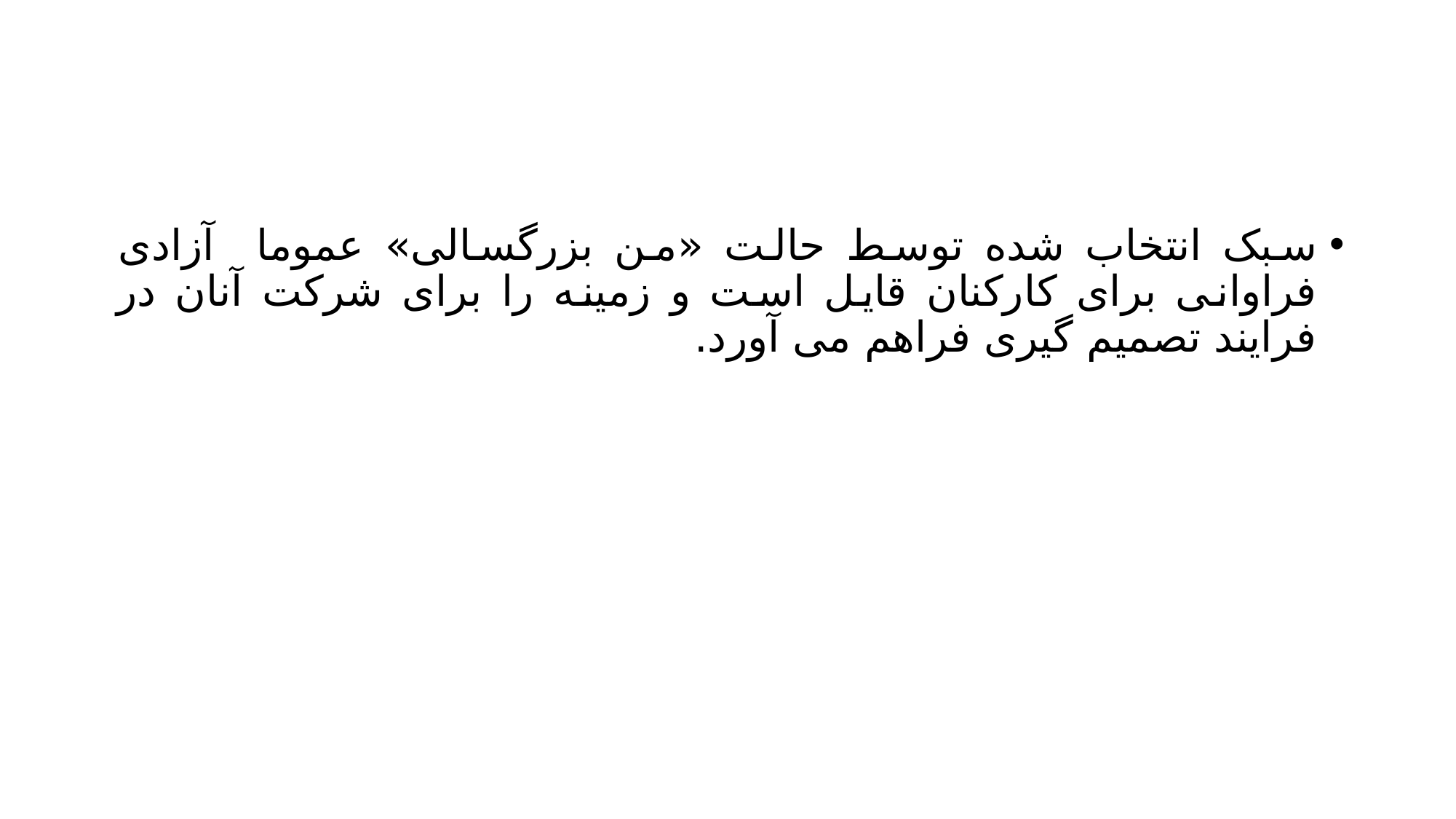

#
سبک انتخاب شده توسط حالت «من بزرگسالی» عموما  آزادی فراوانی برای کارکنان قایل است و زمینه را برای شرکت آنان در فرایند تصمیم گیری فراهم می آورد.